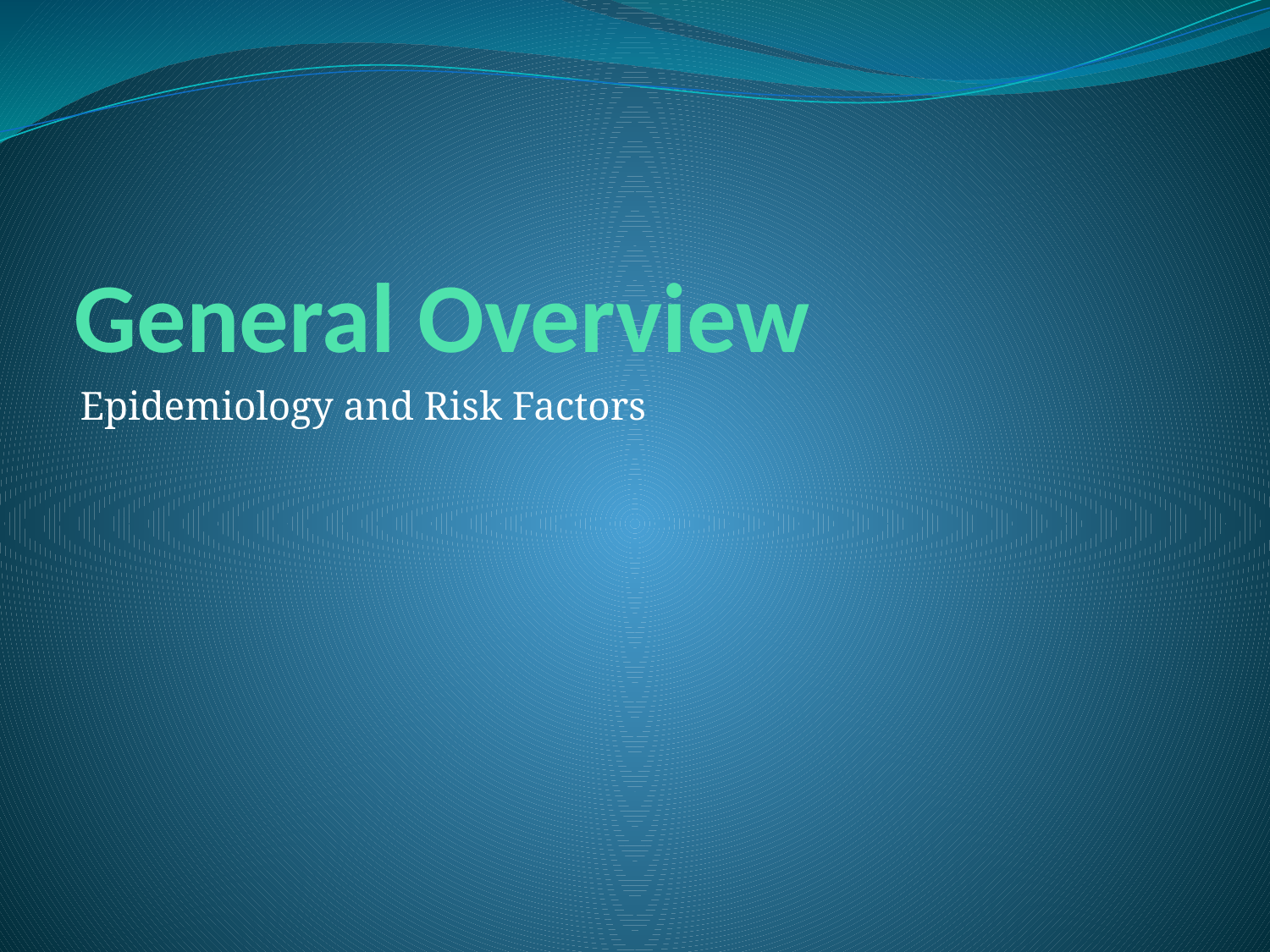

# General Overview
Epidemiology and Risk Factors